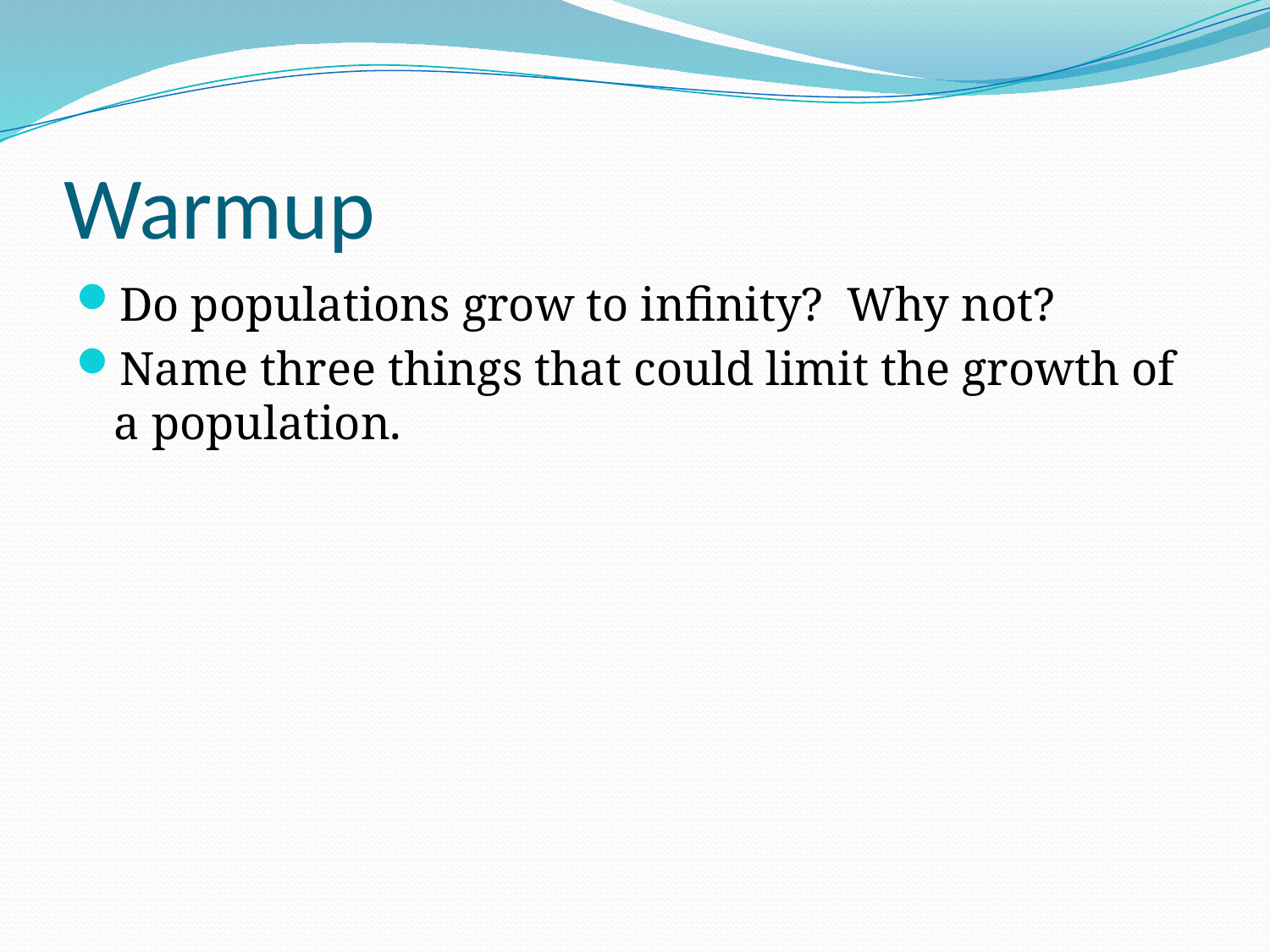

# Warmup
Do populations grow to infinity?  Why not?
Name three things that could limit the growth of a population.